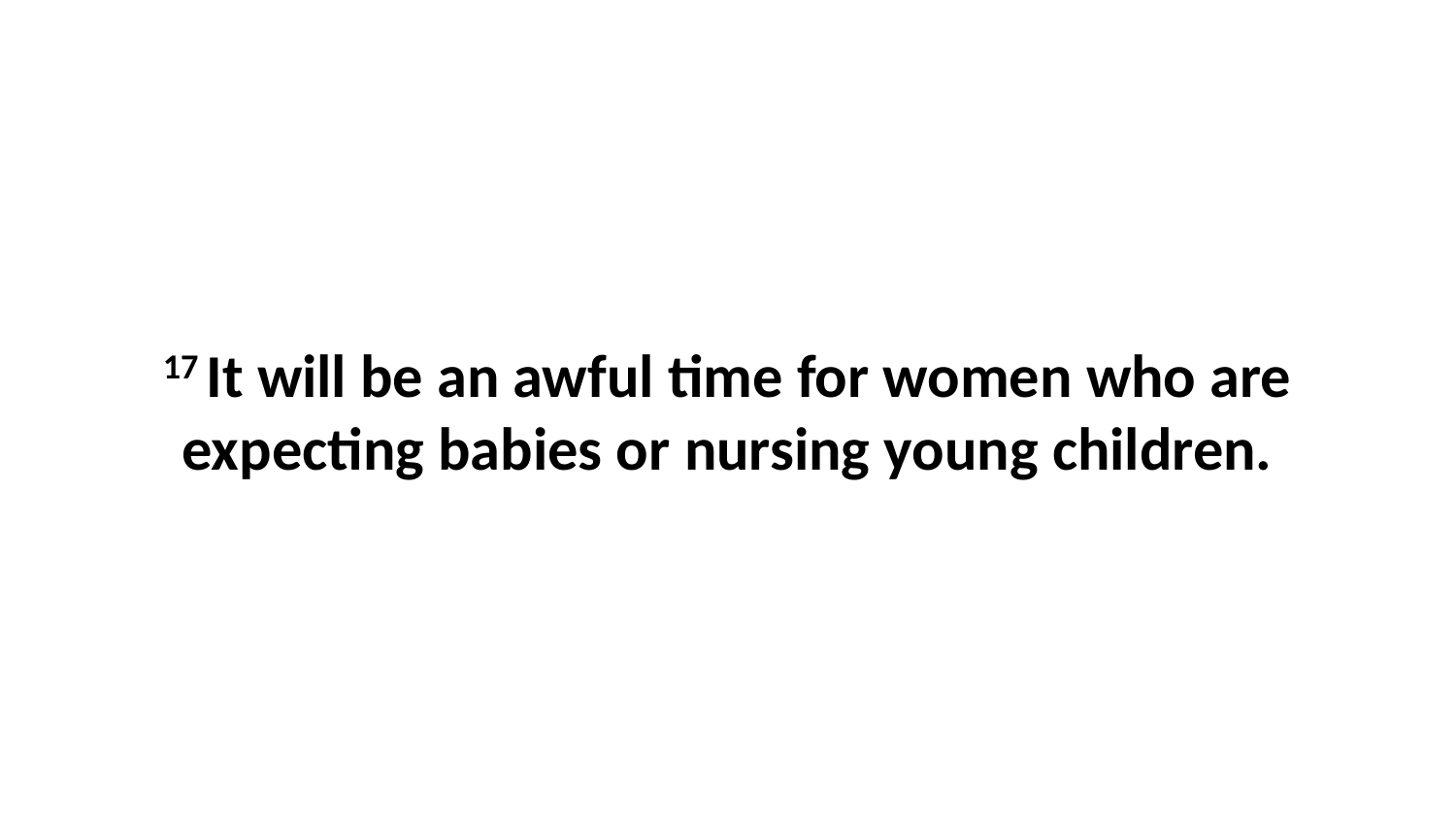

17 It will be an awful time for women who are expecting babies or nursing young children.